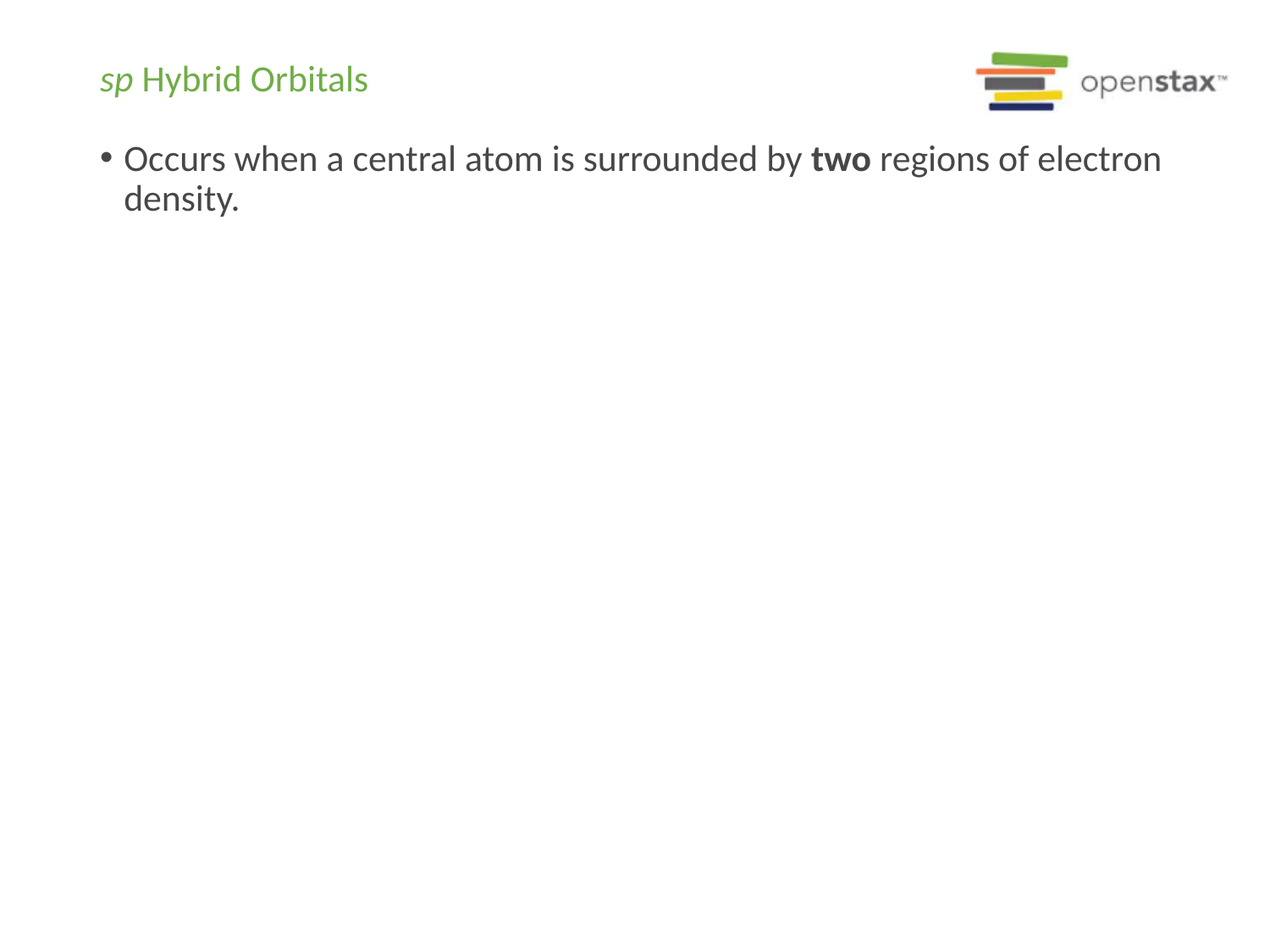

# sp Hybrid Orbitals
Occurs when a central atom is surrounded by two regions of electron density.